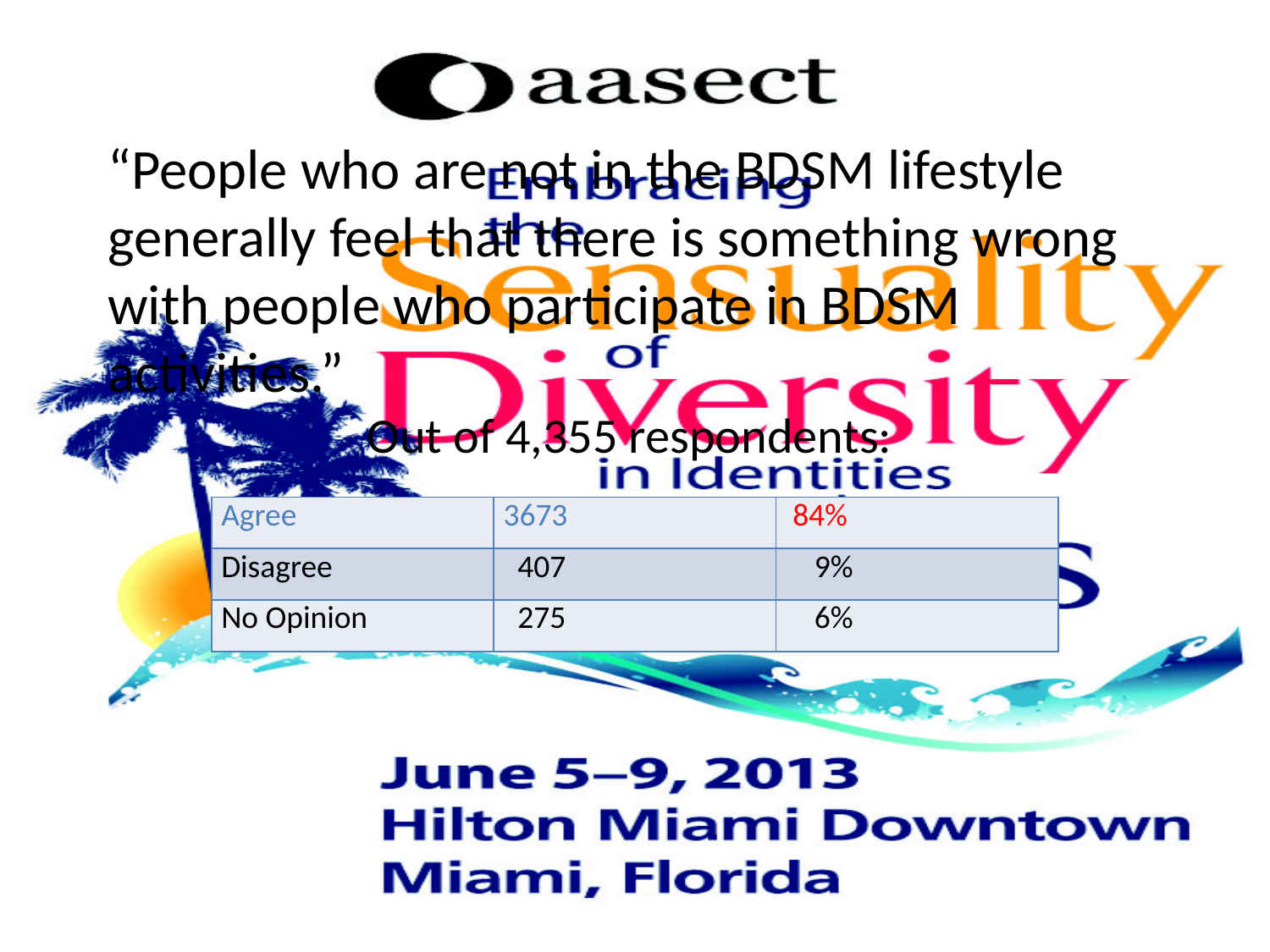

“People who are not in the BDSM lifestyle generally feel that there is something wrong with people who participate in BDSM activities.”
Out of 4,355 respondents:
| Agree | 3673 | 84% |
| --- | --- | --- |
| Disagree | 407 | 9% |
| No Opinion | 275 | 6% |